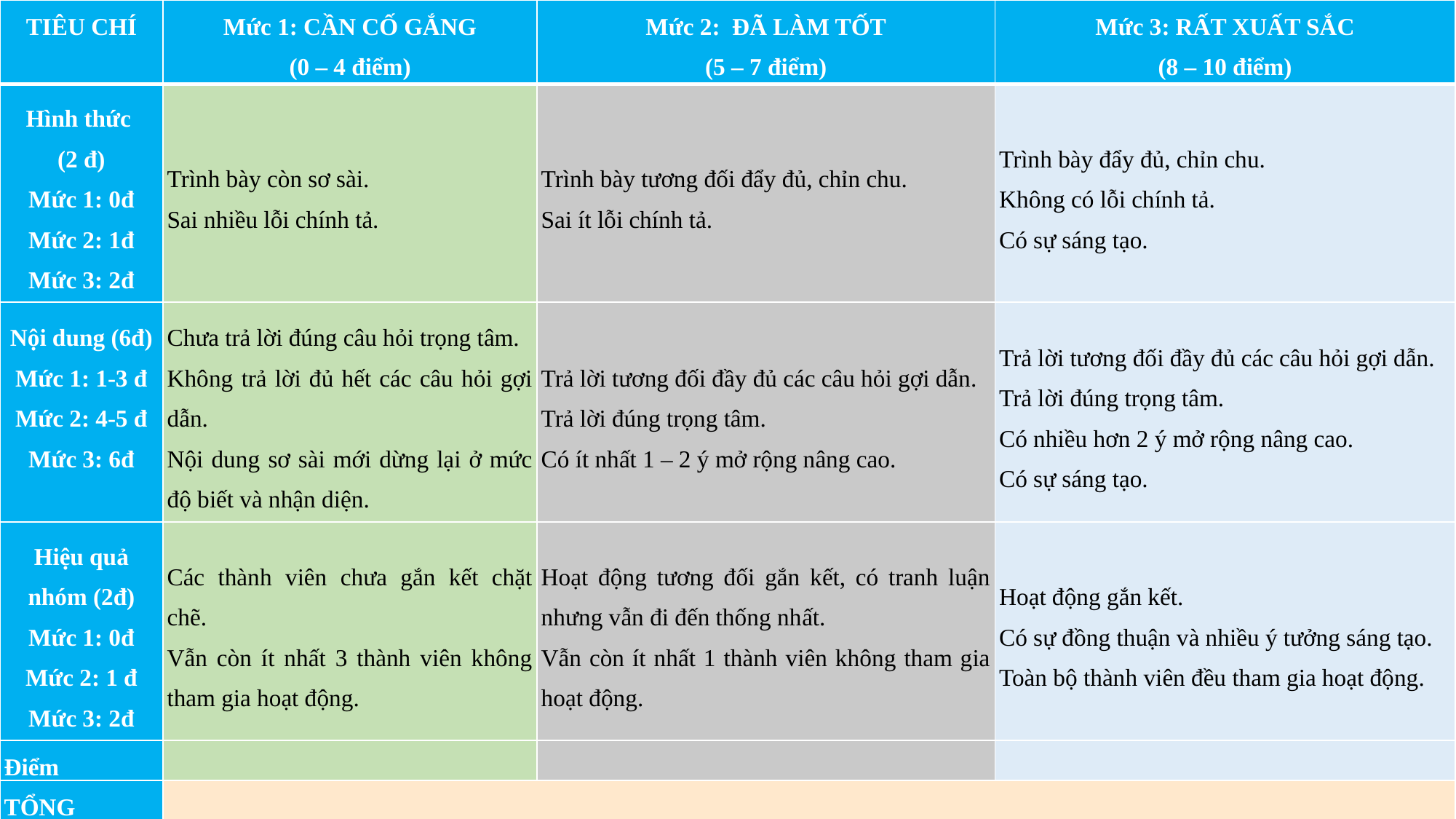

| TIÊU CHÍ | Mức 1: CẦN CỐ GẮNG (0 – 4 điểm) | Mức 2: ĐÃ LÀM TỐT (5 – 7 điểm) | Mức 3: RẤT XUẤT SẮC (8 – 10 điểm) |
| --- | --- | --- | --- |
| Hình thức (2 đ) Mức 1: 0đ Mức 2: 1đ Mức 3: 2đ | Trình bày còn sơ sài. Sai nhiều lỗi chính tả. | Trình bày tương đối đẩy đủ, chỉn chu. Sai ít lỗi chính tả. | Trình bày đẩy đủ, chỉn chu. Không có lỗi chính tả. Có sự sáng tạo. |
| Nội dung (6đ) Mức 1: 1-3 đ Mức 2: 4-5 đ Mức 3: 6đ | Chưa trả lời đúng câu hỏi trọng tâm. Không trả lời đủ hết các câu hỏi gợi dẫn. Nội dung sơ sài mới dừng lại ở mức độ biết và nhận diện. | Trả lời tương đối đầy đủ các câu hỏi gợi dẫn. Trả lời đúng trọng tâm. Có ít nhất 1 – 2 ý mở rộng nâng cao. | Trả lời tương đối đầy đủ các câu hỏi gợi dẫn. Trả lời đúng trọng tâm. Có nhiều hơn 2 ý mở rộng nâng cao. Có sự sáng tạo. |
| Hiệu quả nhóm (2đ) Mức 1: 0đ Mức 2: 1 đ Mức 3: 2đ | Các thành viên chưa gắn kết chặt chẽ. Vẫn còn ít nhất 3 thành viên không tham gia hoạt động. | Hoạt động tương đối gắn kết, có tranh luận nhưng vẫn đi đến thống nhất. Vẫn còn ít nhất 1 thành viên không tham gia hoạt động. | Hoạt động gắn kết. Có sự đồng thuận và nhiều ý tưởng sáng tạo. Toàn bộ thành viên đều tham gia hoạt động. |
| Điểm |  |  |  |
| TỔNG |  |  |  |